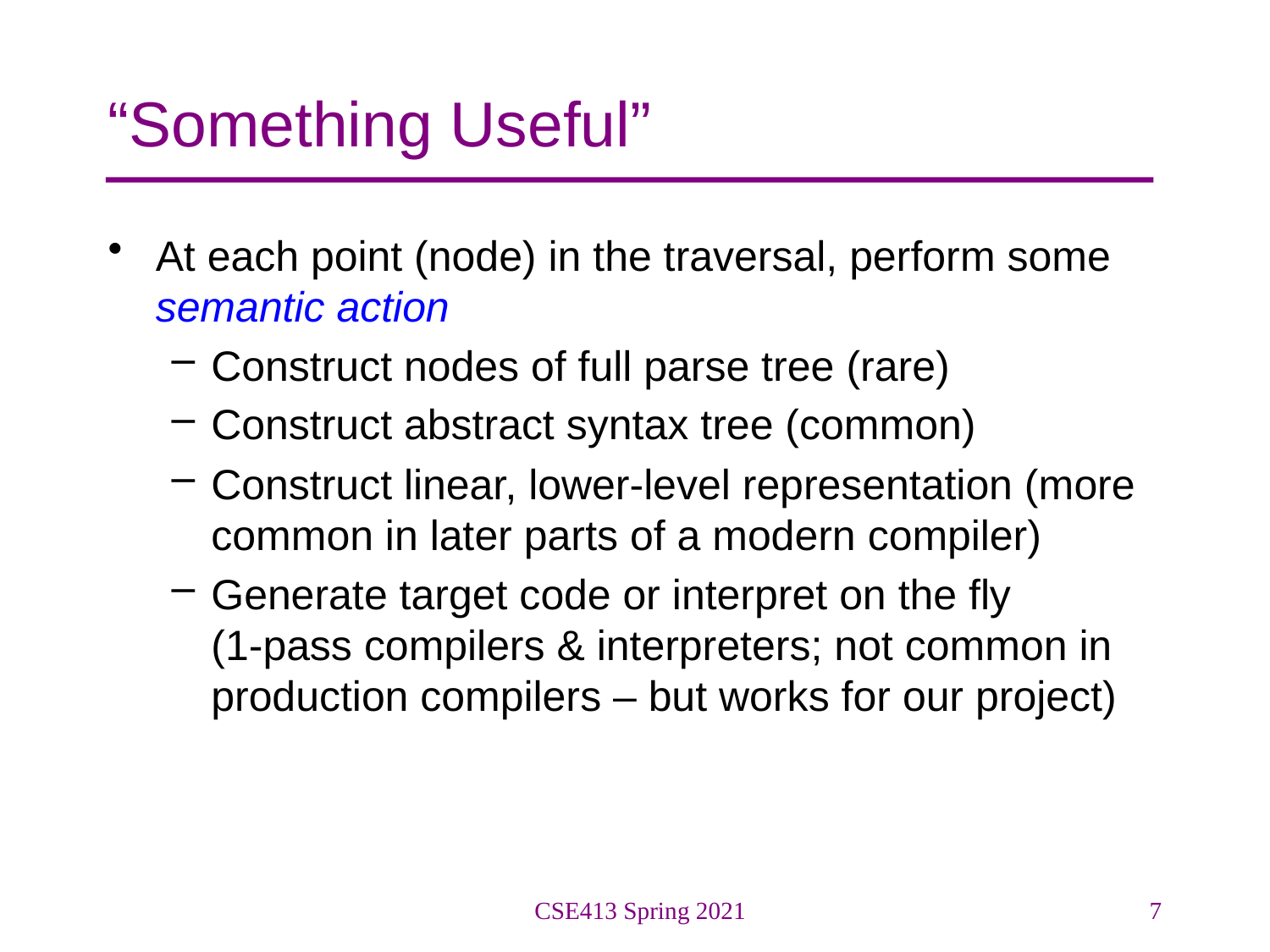

# “Something Useful”
At each point (node) in the traversal, perform some semantic action
Construct nodes of full parse tree (rare)
Construct abstract syntax tree (common)
Construct linear, lower-level representation (more common in later parts of a modern compiler)
Generate target code or interpret on the fly
(1-pass compilers & interpreters; not common in production compilers – but works for our project)
CSE413 Spring 2021
7